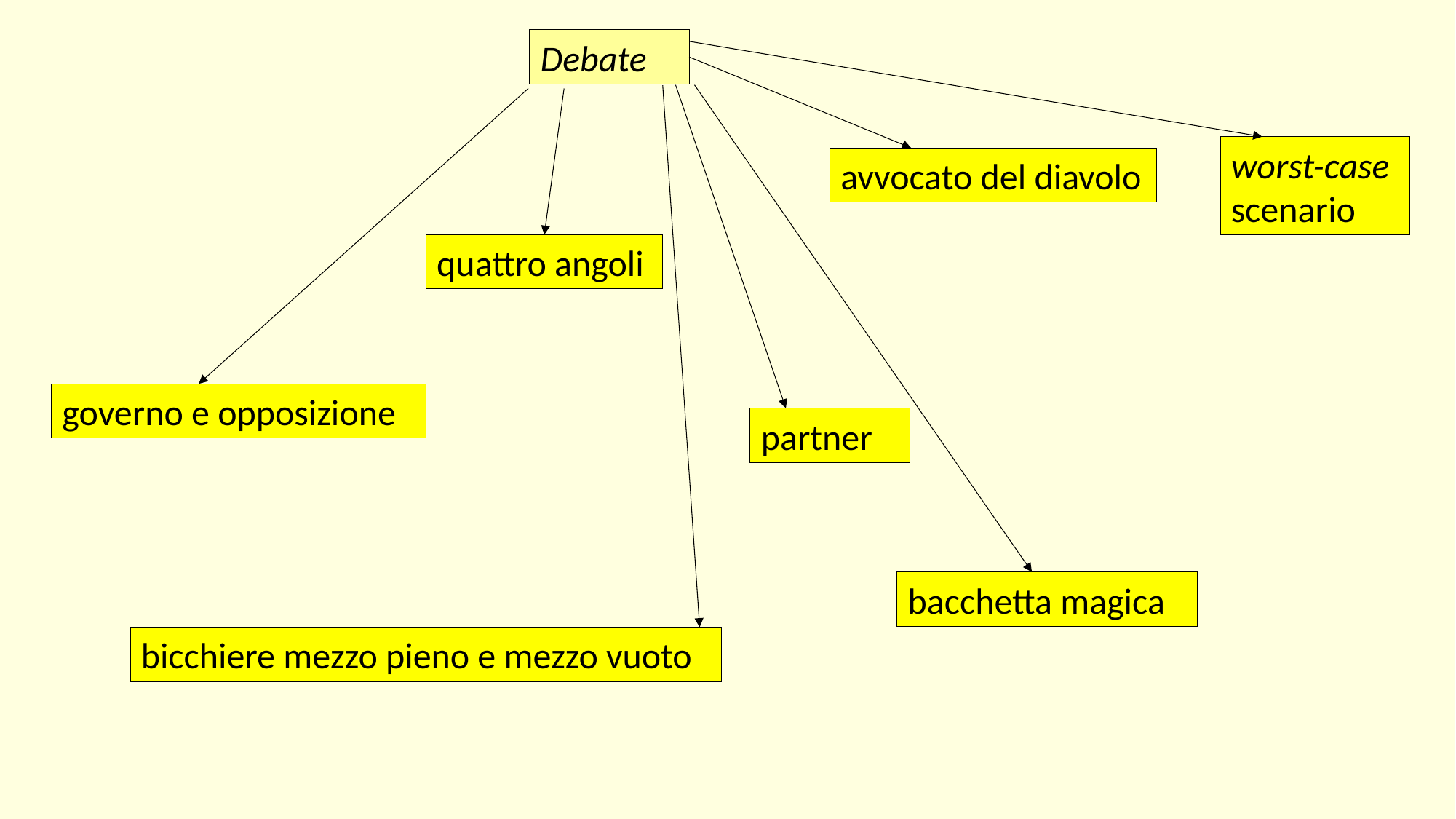

Debate
worst-case scenario
avvocato del diavolo
quattro angoli
governo e opposizione
partner
bacchetta magica
bicchiere mezzo pieno e mezzo vuoto